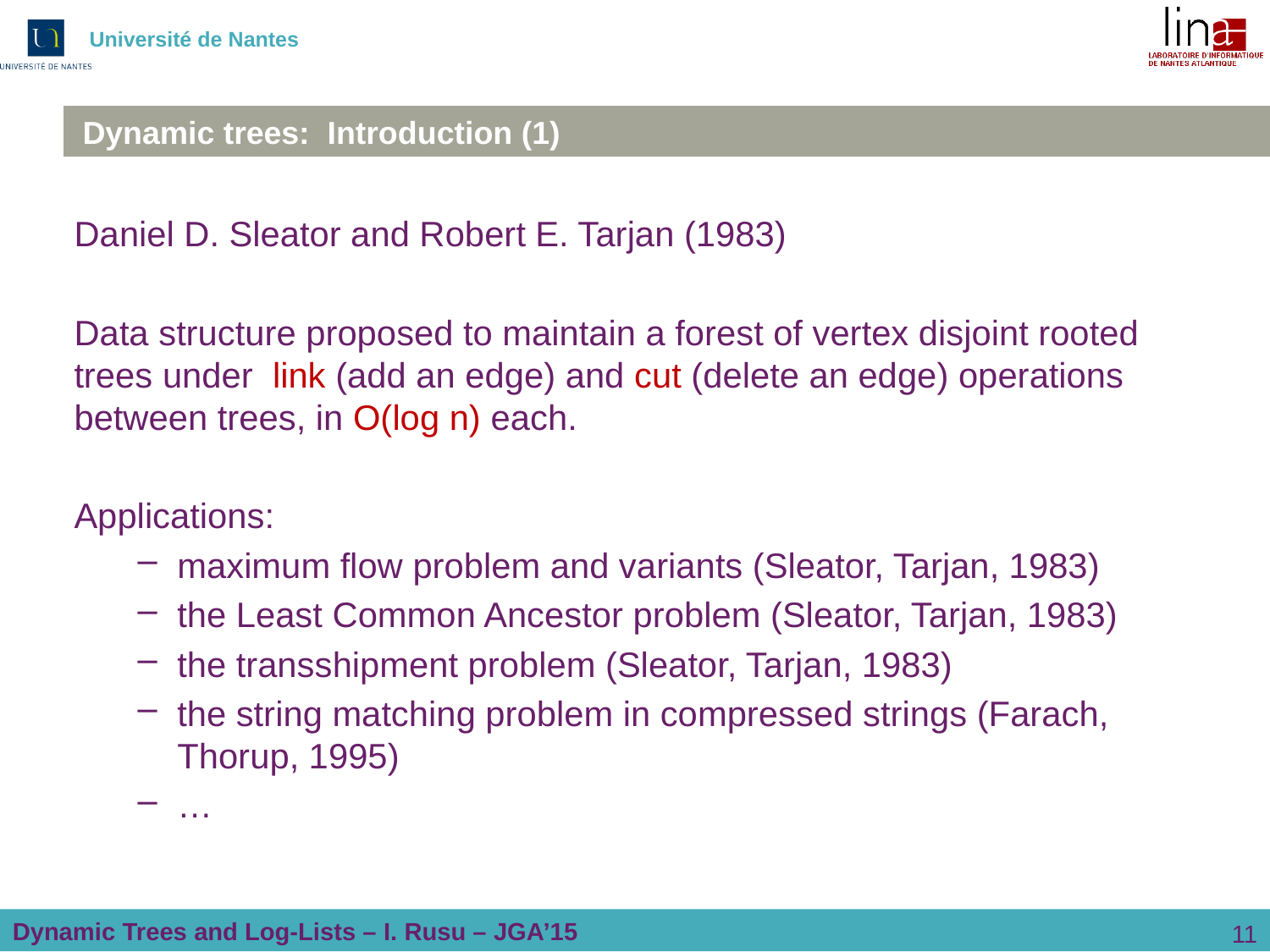

# Dynamic trees:  Introduction (1)
Daniel D. Sleator and Robert E. Tarjan (1983)

Data structure proposed to maintain a forest of vertex disjoint rooted trees under  link (add an edge) and cut (delete an edge) operations between trees, in O(log n) each.

Applications:
maximum flow problem and variants (Sleator, Tarjan, 1983)
the Least Common Ancestor problem (Sleator, Tarjan, 1983)
the transshipment problem (Sleator, Tarjan, 1983)
the string matching problem in compressed strings (Farach, Thorup, 1995)
…